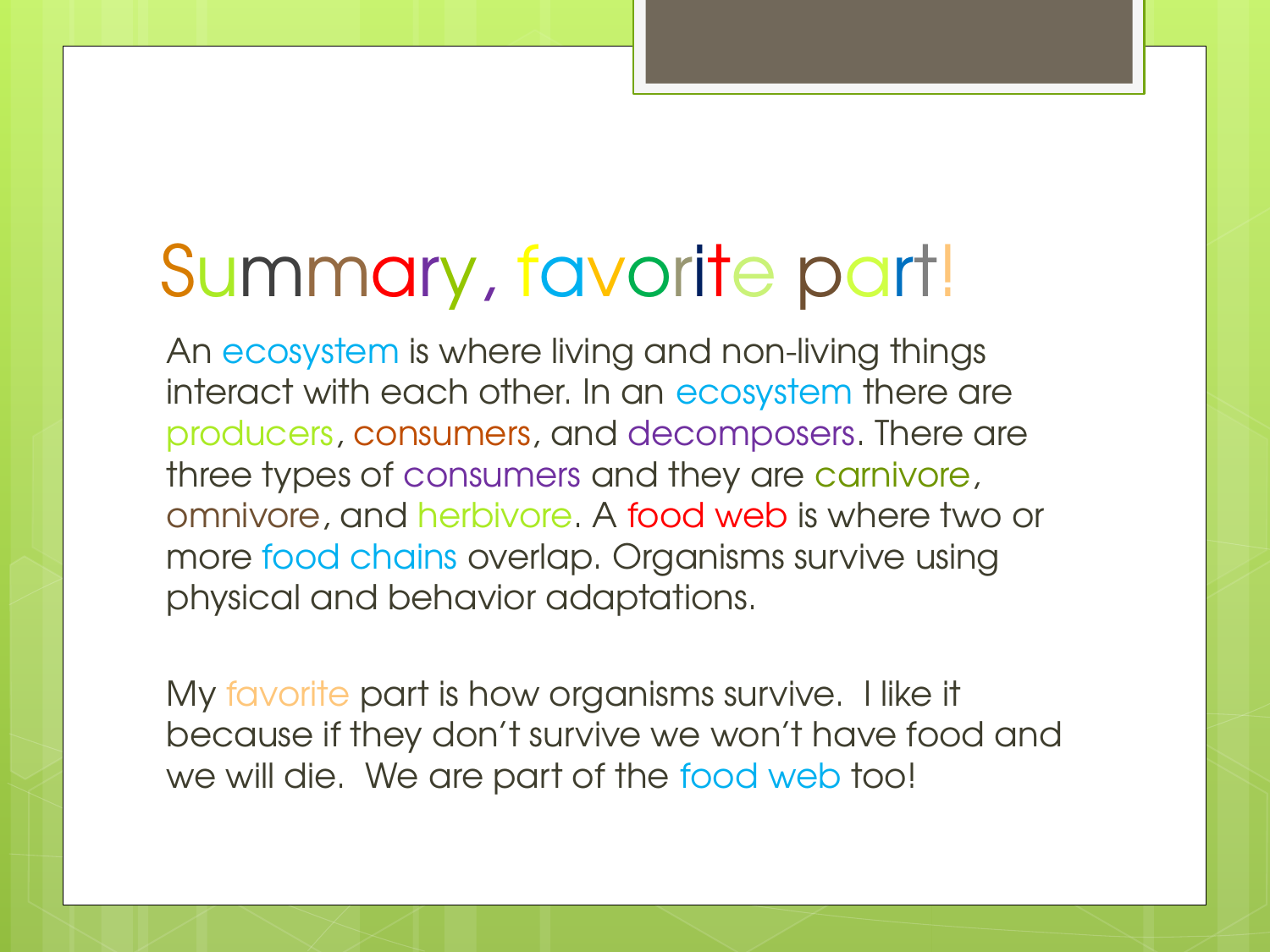

# Summary, favorite part!
An ecosystem is where living and non-living things  interact with each other. In an ecosystem there are producers, consumers, and decomposers. There are three types of consumers and they are carnivore, omnivore, and herbivore. A food web is where two or more food chains overlap. Organisms survive using physical and behavior adaptations.

My favorite part is how organisms survive.  I like it because if they don’t survive we won’t have food and we will die.  We are part of the food web too!